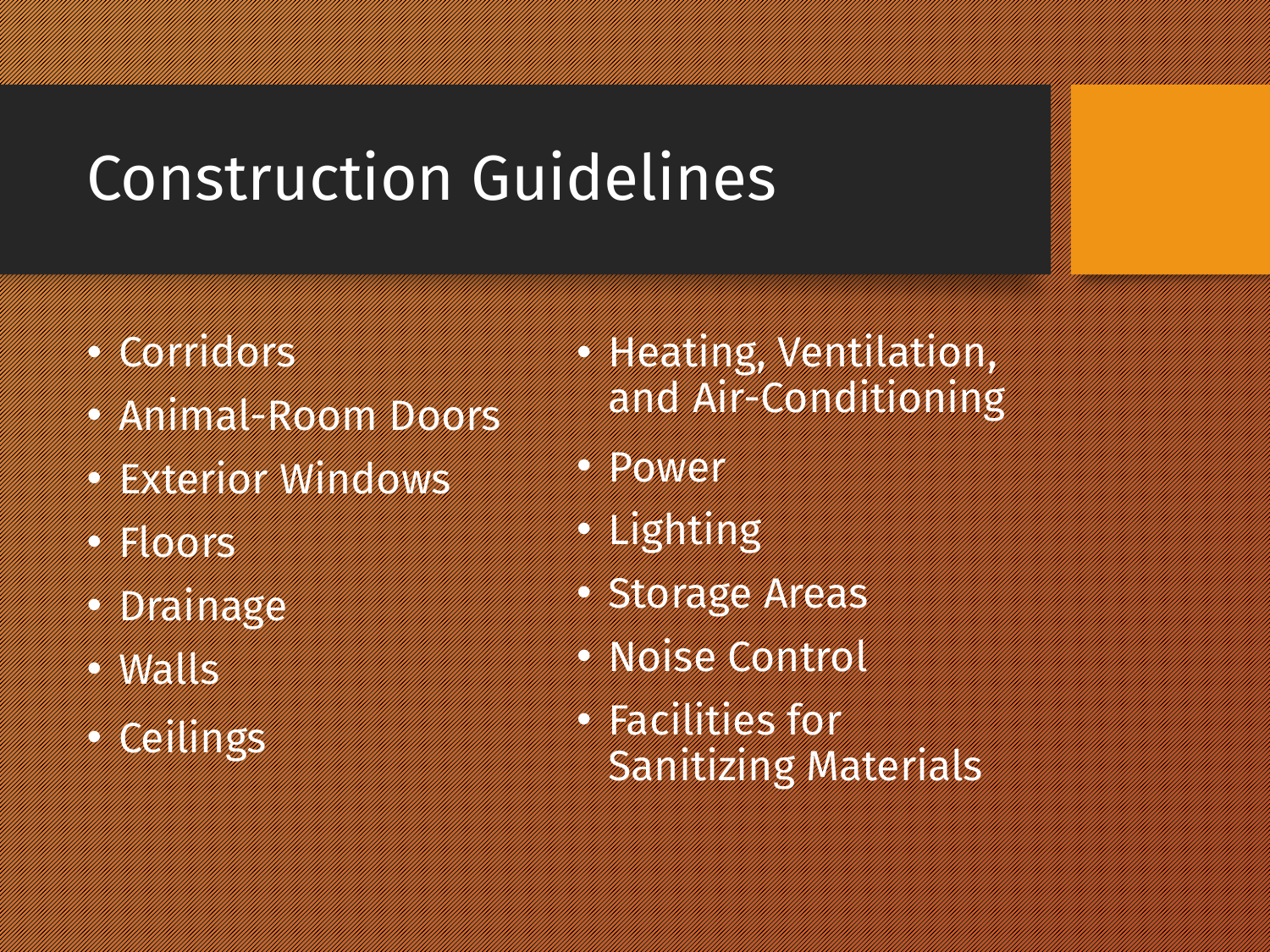

# Construction Guidelines
Corridors
Animal-Room Doors
Exterior Windows
Floors
Drainage
Walls
Ceilings

Heating, Ventilation, and Air-Conditioning
Power
Lighting
Storage Areas
Noise Control
Facilities for Sanitizing Materials